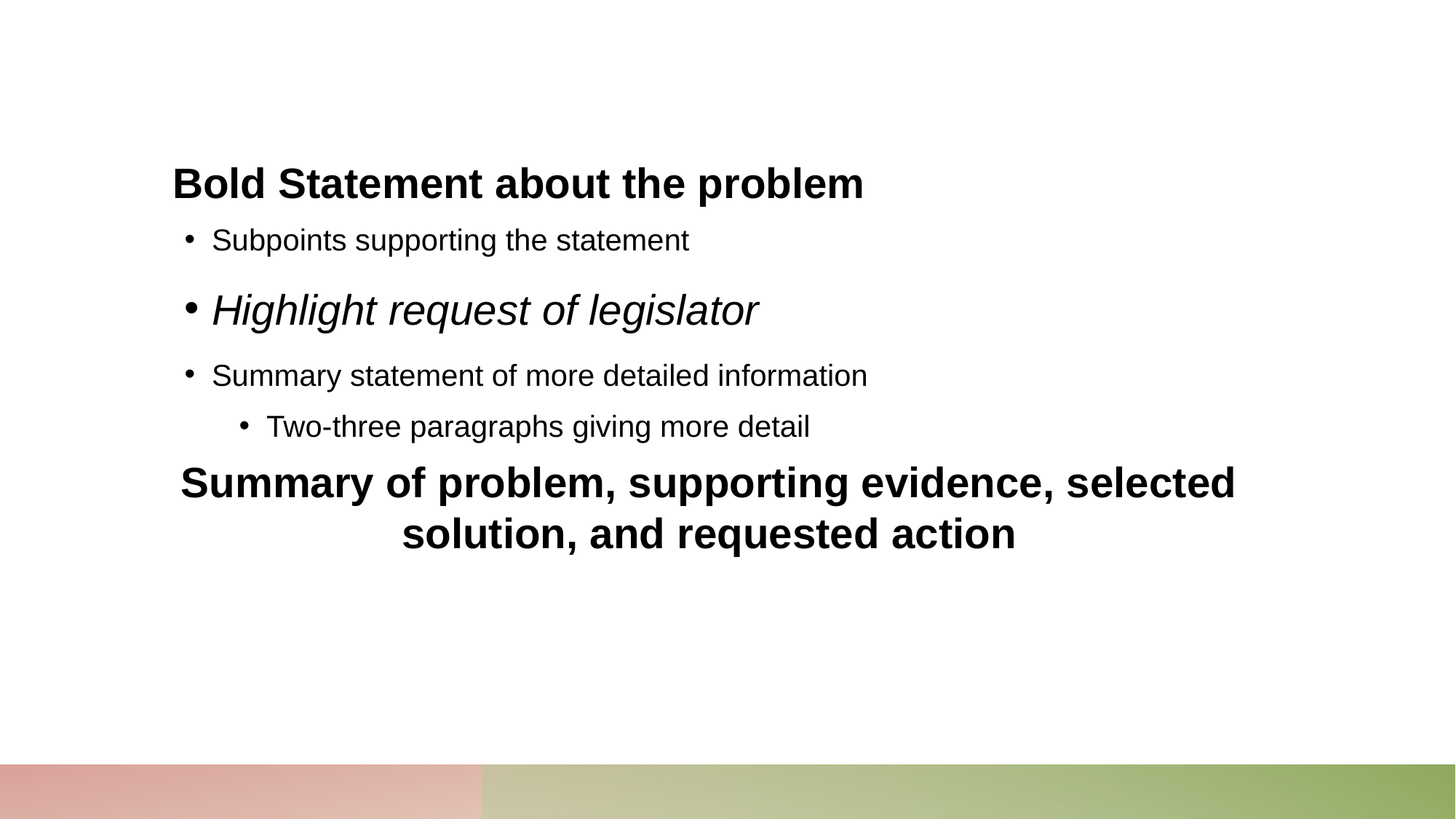

Bold Statement about the problem
Subpoints supporting the statement
Highlight request of legislator
Summary statement of more detailed information
Two-three paragraphs giving more detail

Summary of problem, supporting evidence, selected solution, and requested action